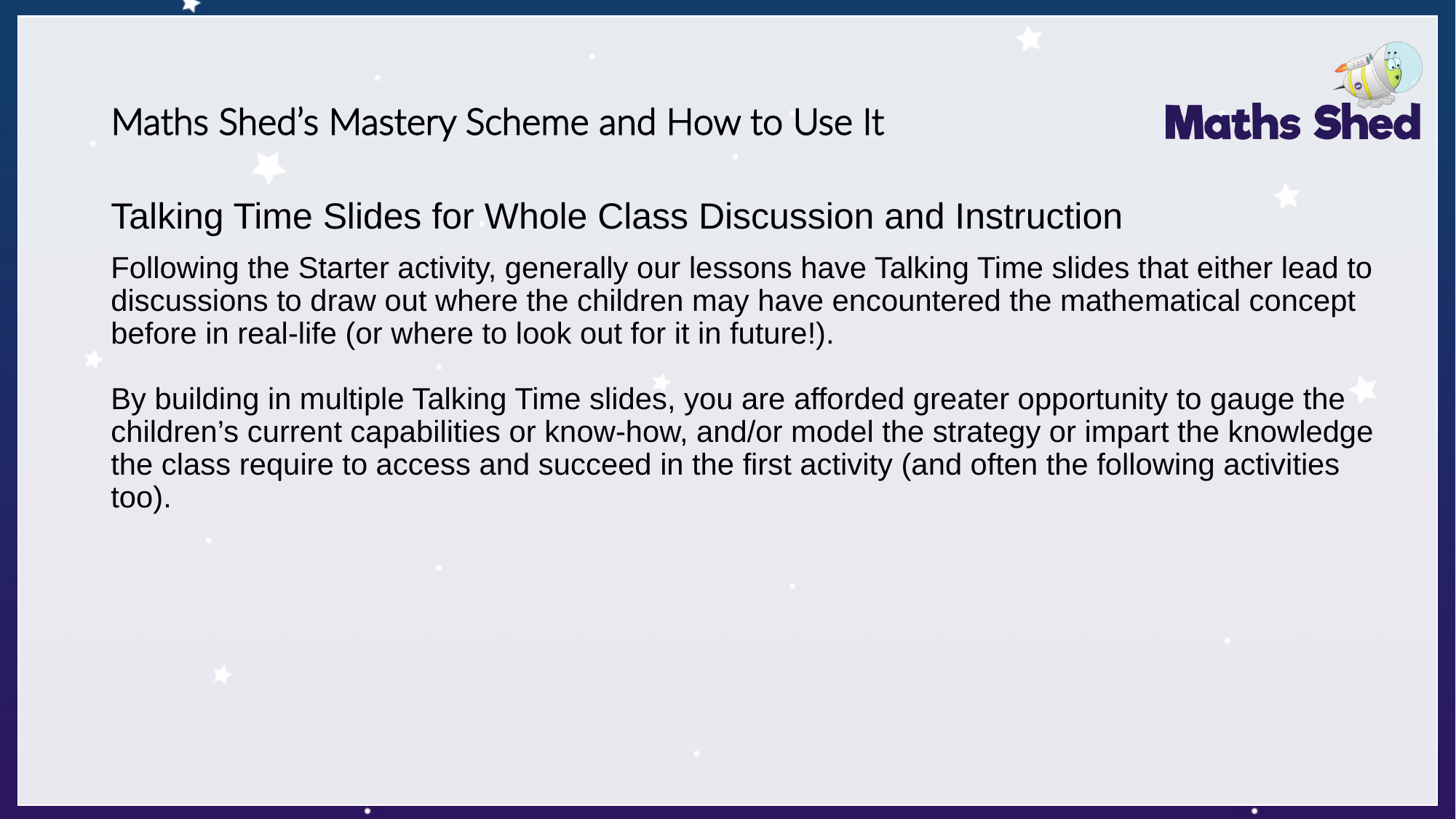

# Maths Shed’s Mastery Scheme and How to Use It
Talking Time Slides for Whole Class Discussion and Instruction
Following the Starter activity, generally our lessons have Talking Time slides that either lead to discussions to draw out where the children may have encountered the mathematical concept before in real-life (or where to look out for it in future!).
By building in multiple Talking Time slides, you are afforded greater opportunity to gauge the children’s current capabilities or know-how, and/or model the strategy or impart the knowledge the class require to access and succeed in the first activity (and often the following activities too).